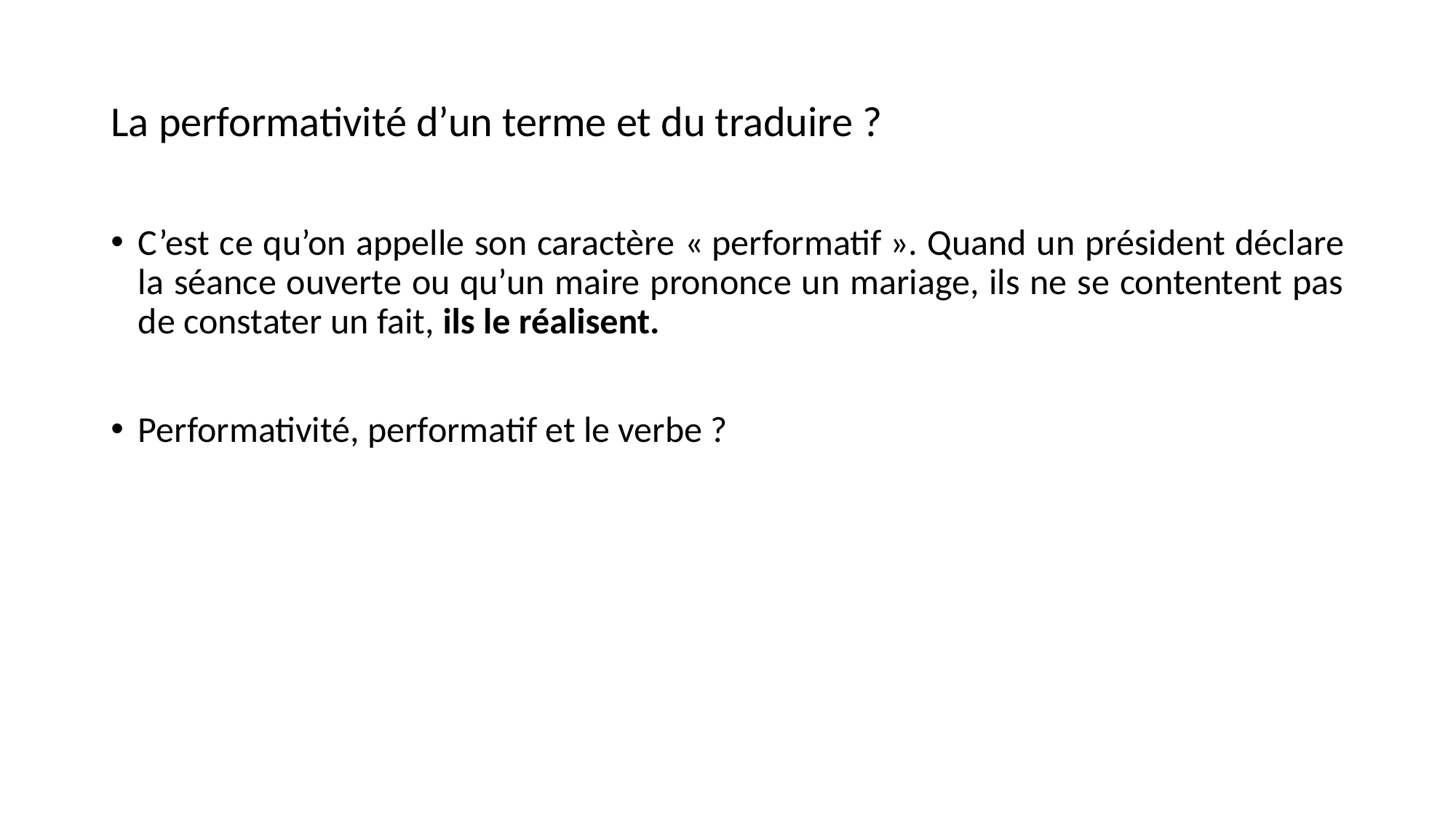

# La performativité d’un terme et du traduire ?
C’est ce qu’on appelle son caractère « performatif ». Quand un président déclare la séance ouverte ou qu’un maire prononce un mariage, ils ne se contentent pas de constater un fait, ils le réalisent.

Performativité, performatif et le verbe ?